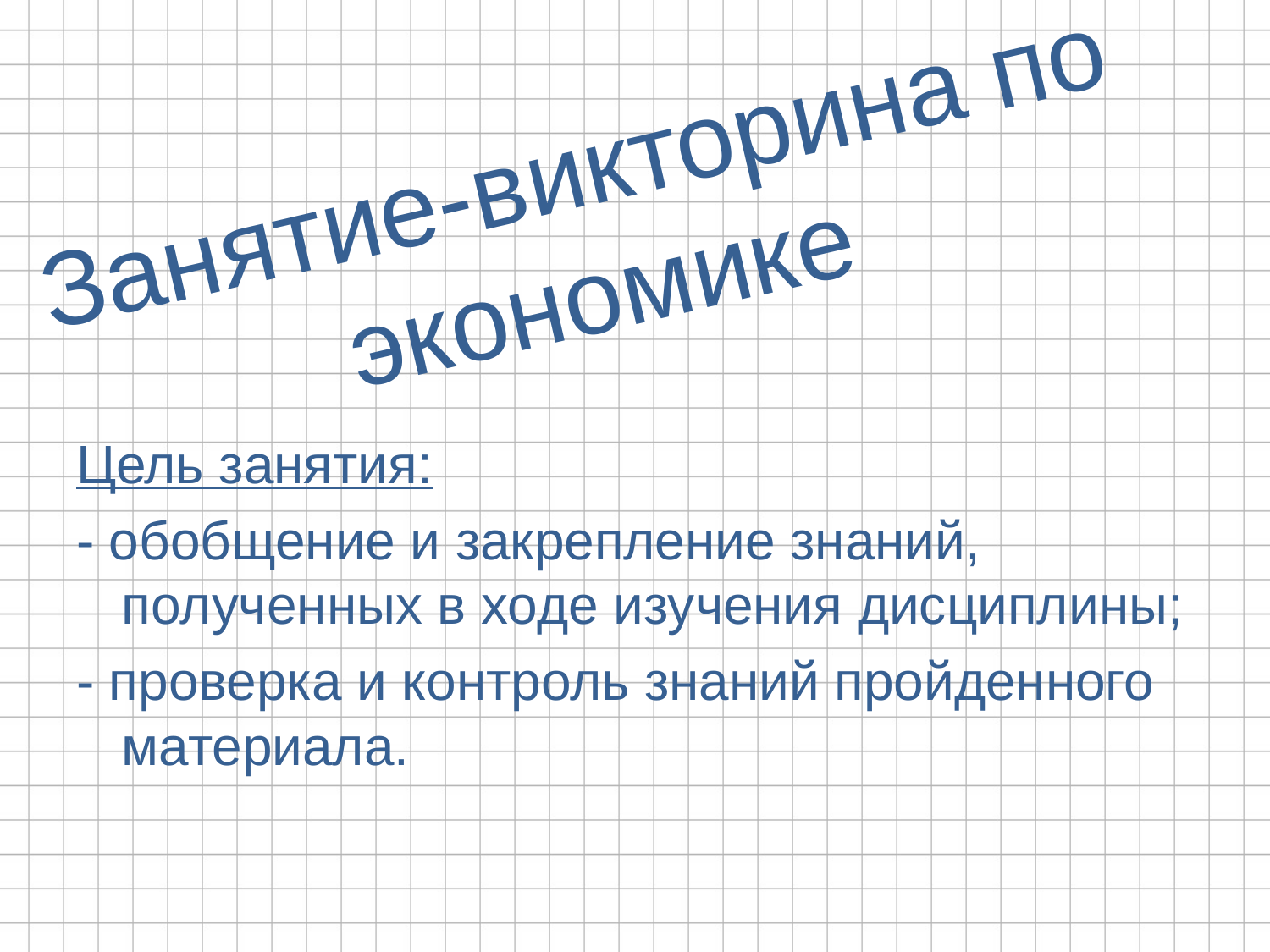

# Занятие-викторина по экономике
Цель занятия:
- обобщение и закрепление знаний, полученных в ходе изучения дисциплины;
- проверка и контроль знаний пройденного материала.